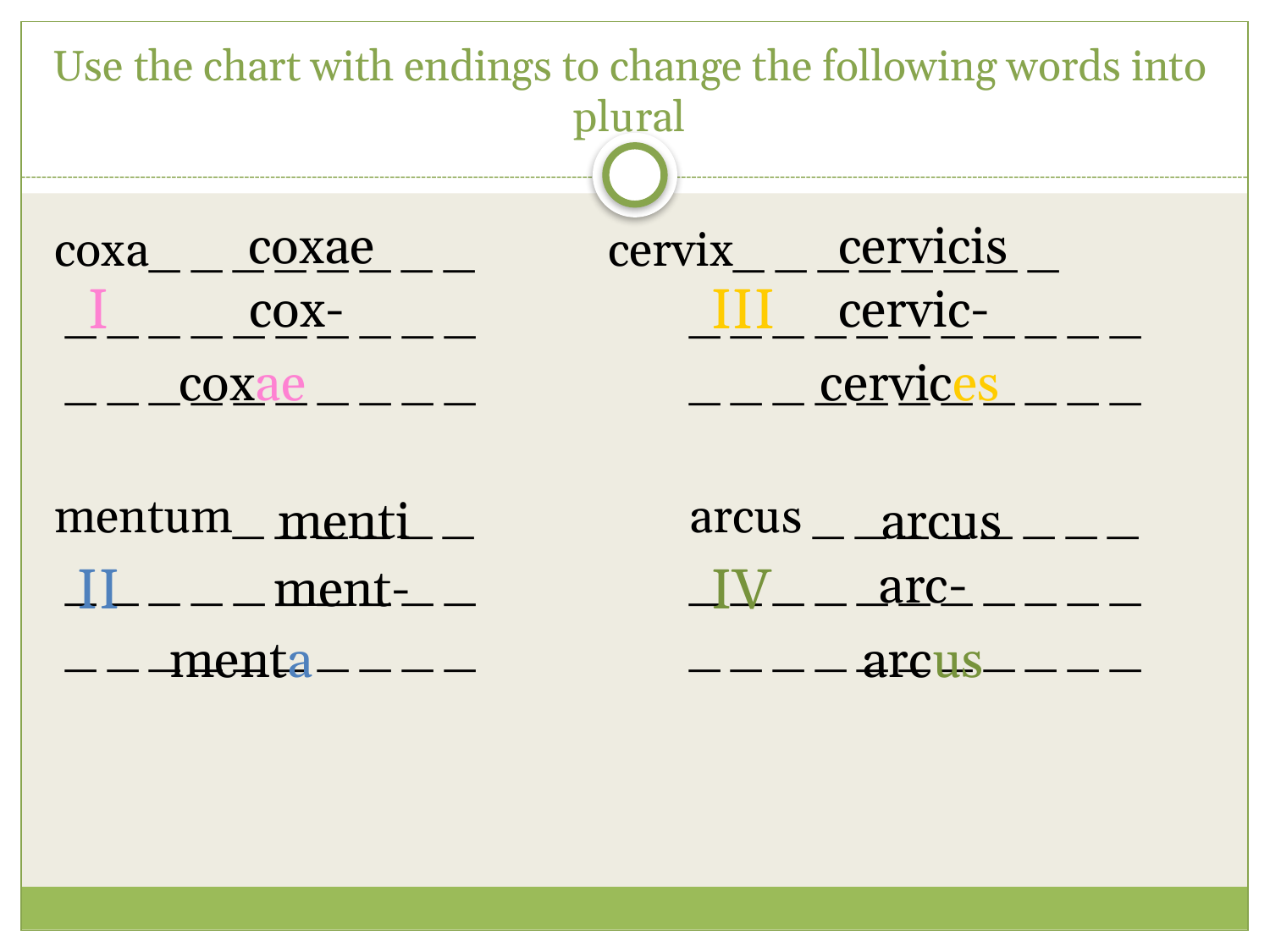

# Use the chart with endings to change the following words into plural
coxae
cervicis
coxa_ _ _ _ _ _ _ _ 	    cervix_ _ _ _ _ _ _ _
 _ _ _ _ _ _ _ _ _ _ 		_ _ _ _ _ _ _ _ _ _ _
 _ _ _ _ _ _ _ _ _ _ 		_ _ _ _ _ _ _ _ _ _ _

mentum_ _ _ _ _ _ 		arcus _ _ _ _ _ _ _ _
 _ _ _ _ _ _ _ _ _ _ 		_ _ _ _ _ _ _ _ _ _ _
 _ _ _ _ _ _ _ _ _ _ 		_ _ _ _ _ _ _ _ _ _ _

I
III
cox-
cervic-
cervices
coxae
menti
arcus
II
arc-
IV
ment-
arcus
menta